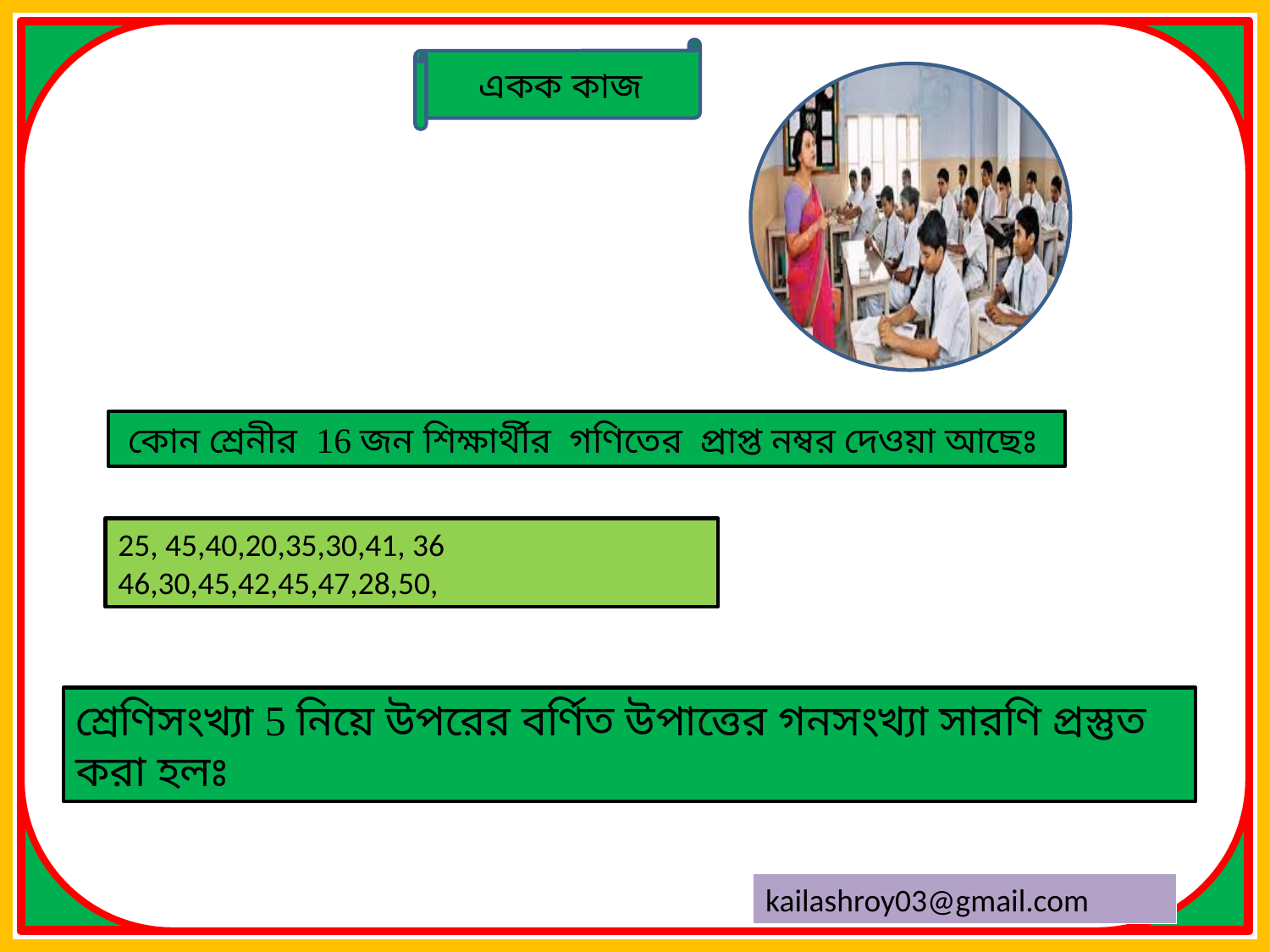

একক কাজ

 কোন শ্রেনীর  16 জন শিক্ষার্থীর  গণিতের  প্রাপ্ত নম্বর দেওয়া আছেঃ
25, 45,40,20,35,30,41, 36
46,30,45,42,45,47,28,50,
শ্রেণিসংখ্যা 5 নিয়ে উপরের বর্ণিত উপাত্তের গনসংখ্যা সারণি প্রস্তুত করা হলঃ